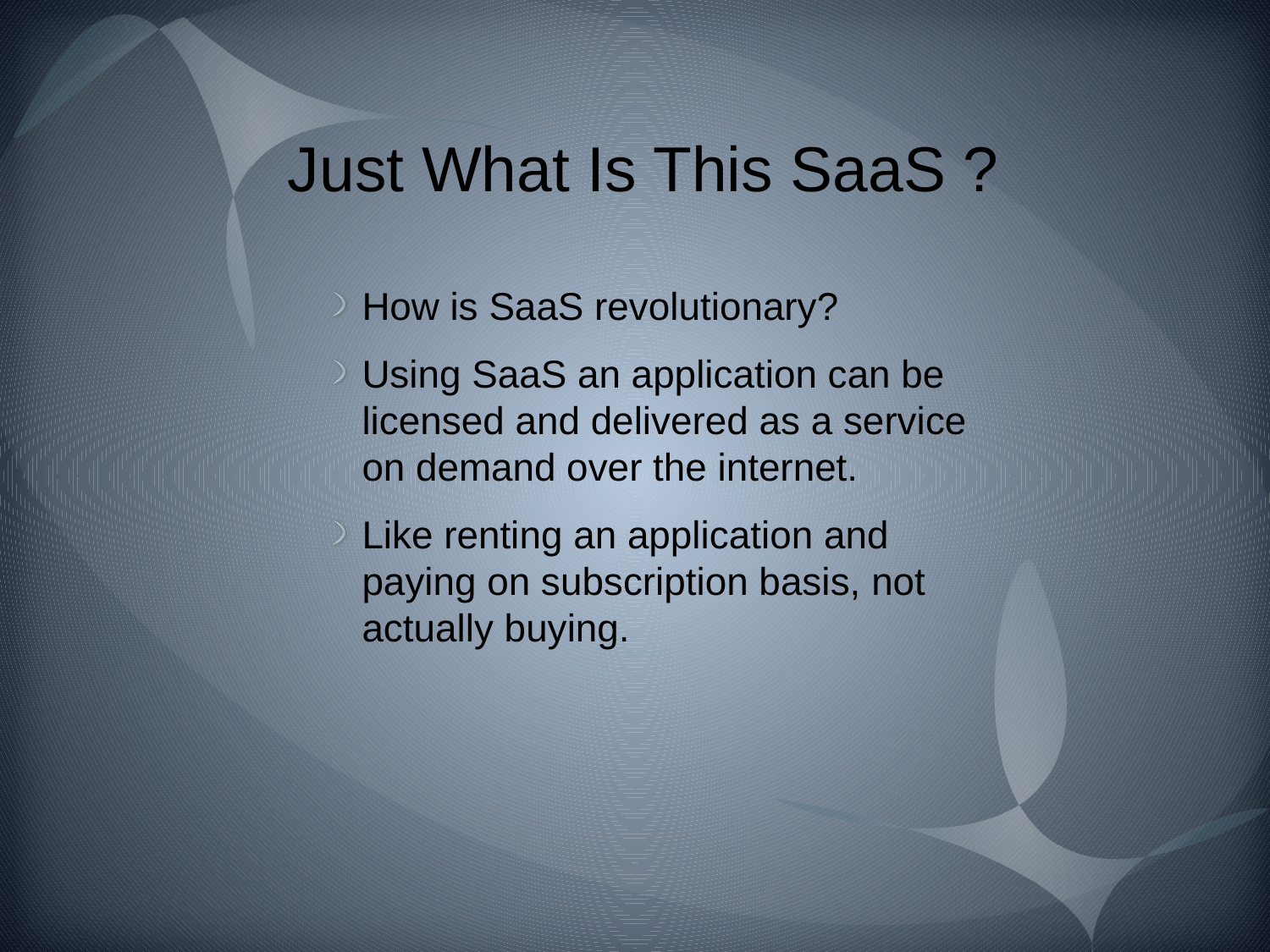

# Just What Is This SaaS ?
How is SaaS revolutionary?
Using SaaS an application can be licensed and delivered as a service on demand over the internet.
Like renting an application and paying on subscription basis, not actually buying.